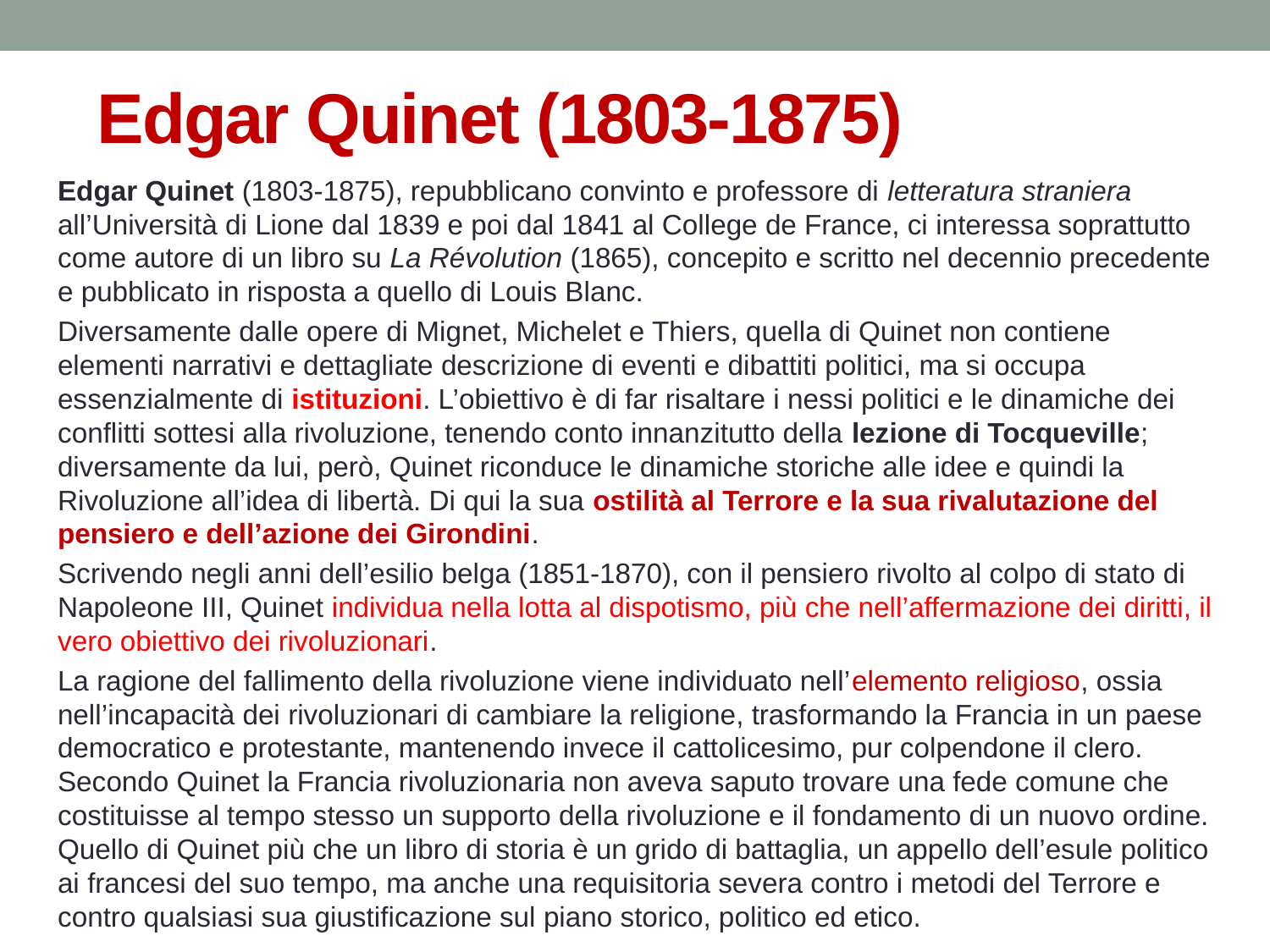

# Edgar Quinet (1803-1875)
Edgar Quinet (1803-1875), repubblicano convinto e professore di letteratura straniera all’Università di Lione dal 1839 e poi dal 1841 al College de France, ci interessa soprattutto come autore di un libro su La Révolution (1865), concepito e scritto nel decennio precedente e pubblicato in risposta a quello di Louis Blanc.
Diversamente dalle opere di Mignet, Michelet e Thiers, quella di Quinet non contiene elementi narrativi e dettagliate descrizione di eventi e dibattiti politici, ma si occupa essenzialmente di istituzioni. L’obiettivo è di far risaltare i nessi politici e le dinamiche dei conflitti sottesi alla rivoluzione, tenendo conto innanzitutto della lezione di Tocqueville; diversamente da lui, però, Quinet riconduce le dinamiche storiche alle idee e quindi la Rivoluzione all’idea di libertà. Di qui la sua ostilità al Terrore e la sua rivalutazione del pensiero e dell’azione dei Girondini.
Scrivendo negli anni dell’esilio belga (1851-1870), con il pensiero rivolto al colpo di stato di Napoleone III, Quinet individua nella lotta al dispotismo, più che nell’affermazione dei diritti, il vero obiettivo dei rivoluzionari.
La ragione del fallimento della rivoluzione viene individuato nell’elemento religioso, ossia nell’incapacità dei rivoluzionari di cambiare la religione, trasformando la Francia in un paese democratico e protestante, mantenendo invece il cattolicesimo, pur colpendone il clero.  Secondo Quinet la Francia rivoluzionaria non aveva saputo trovare una fede comune che costituisse al tempo stesso un supporto della rivoluzione e il fondamento di un nuovo ordine. Quello di Quinet più che un libro di storia è un grido di battaglia, un appello dell’esule politico ai francesi del suo tempo, ma anche una requisitoria severa contro i metodi del Terrore e contro qualsiasi sua giustificazione sul piano storico, politico ed etico.